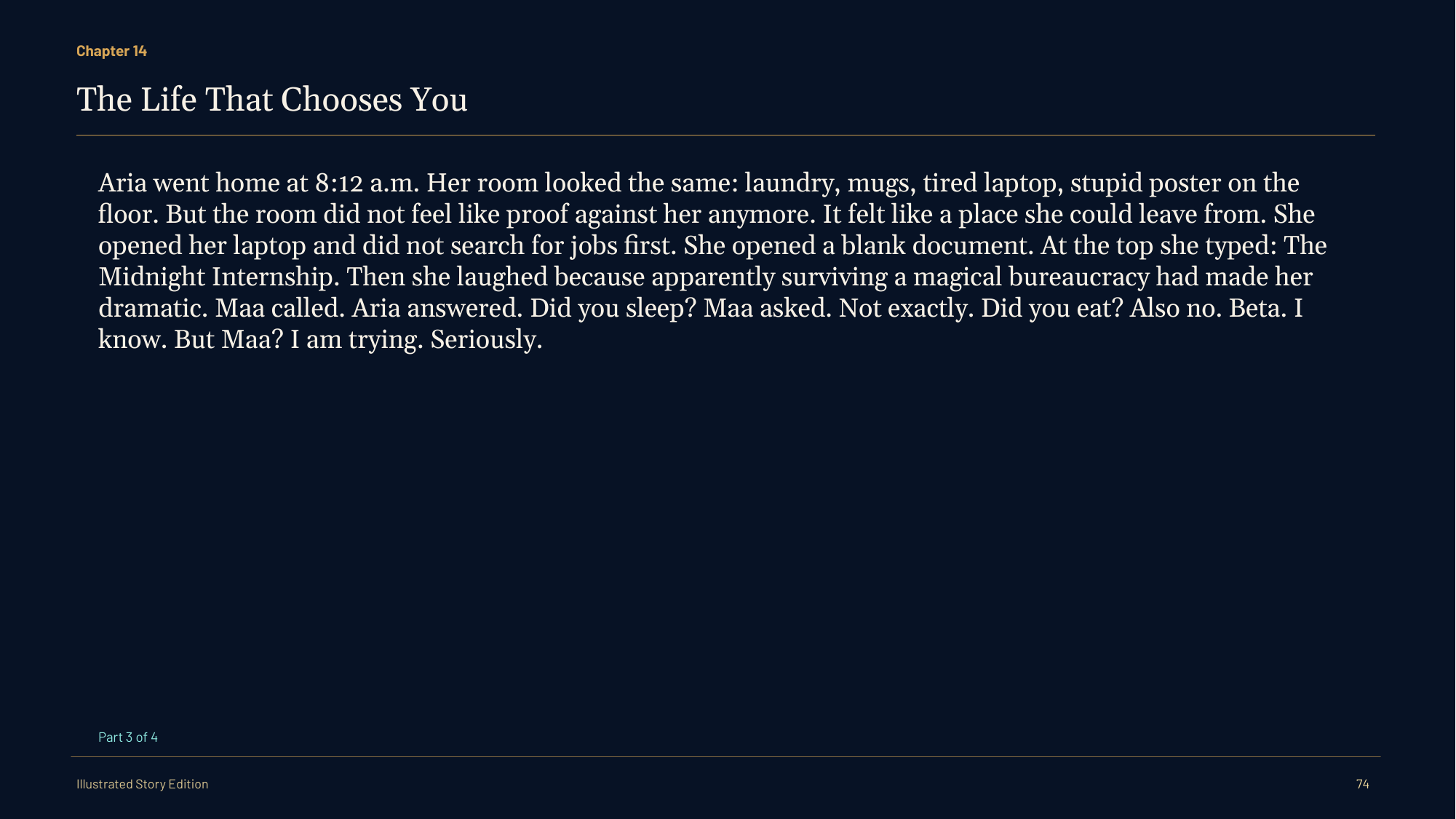

Chapter 14
The Life That Chooses You

Aria went home at 8:12 a.m. Her room looked the same: laundry, mugs, tired laptop, stupid poster on the floor. But the room did not feel like proof against her anymore. It felt like a place she could leave from. She opened her laptop and did not search for jobs first. She opened a blank document. At the top she typed: The Midnight Internship. Then she laughed because apparently surviving a magical bureaucracy had made her dramatic. Maa called. Aria answered. Did you sleep? Maa asked. Not exactly. Did you eat? Also no. Beta. I know. But Maa? I am trying. Seriously.
Part 3 of 4

Illustrated Story Edition
74